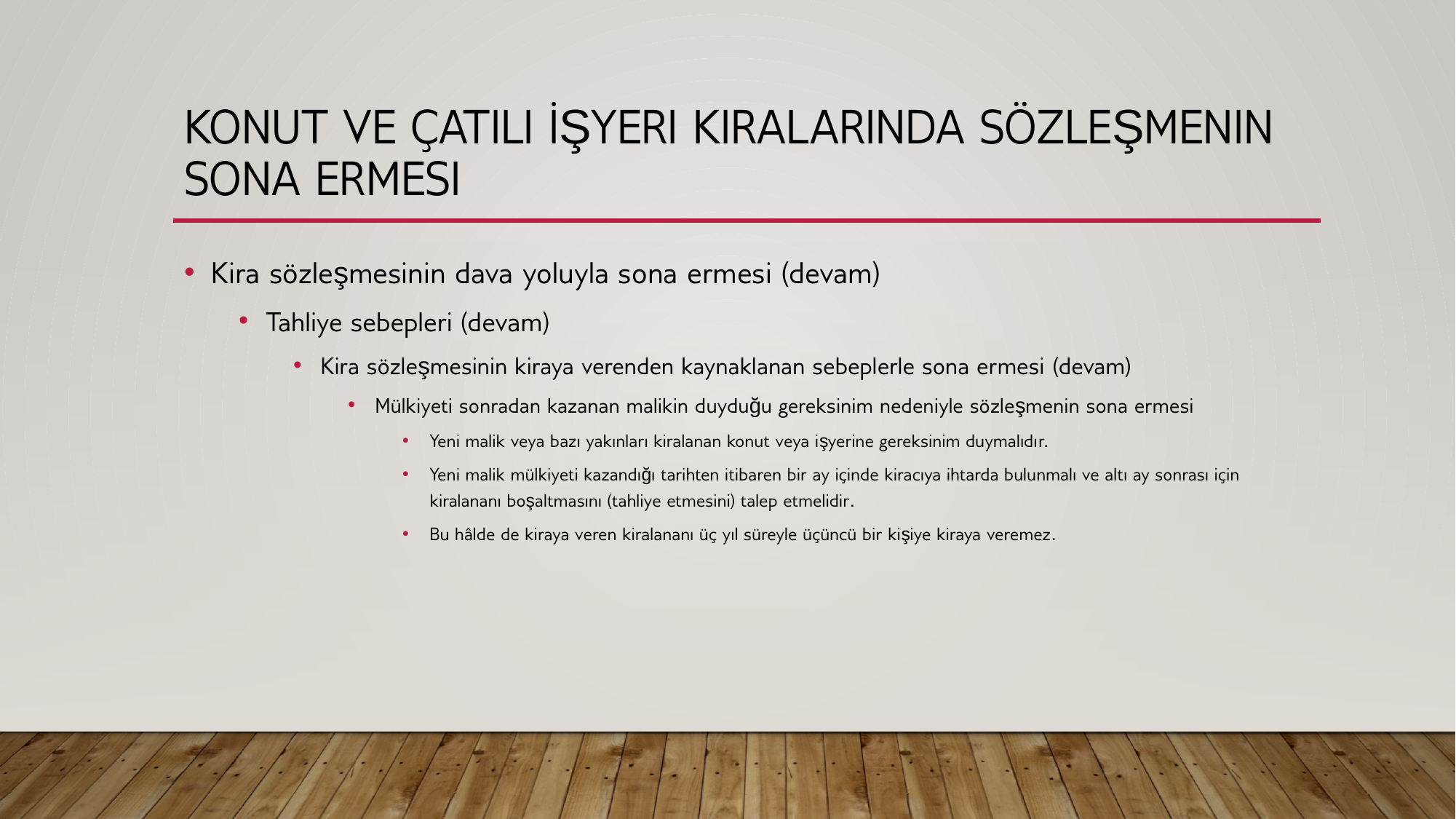

# Konut Ve Çatılı İşyeri Kiralarında Sözleşmenin Sona Ermesi
Kira sözleşmesinin dava yoluyla sona ermesi (devam)
Tahliye sebepleri (devam)
Kira sözleşmesinin kiraya verenden kaynaklanan sebeplerle sona ermesi (devam)
Mülkiyeti sonradan kazanan malikin duyduğu gereksinim nedeniyle sözleşmenin sona ermesi
Yeni malik veya bazı yakınları kiralanan konut veya işyerine gereksinim duymalıdır.
Yeni malik mülkiyeti kazandığı tarihten itibaren bir ay içinde kiracıya ihtarda bulunmalı ve altı ay sonrası için kiralananı boşaltmasını (tahliye etmesini) talep etmelidir.
Bu hâlde de kiraya veren kiralananı üç yıl süreyle üçüncü bir kişiye kiraya veremez.